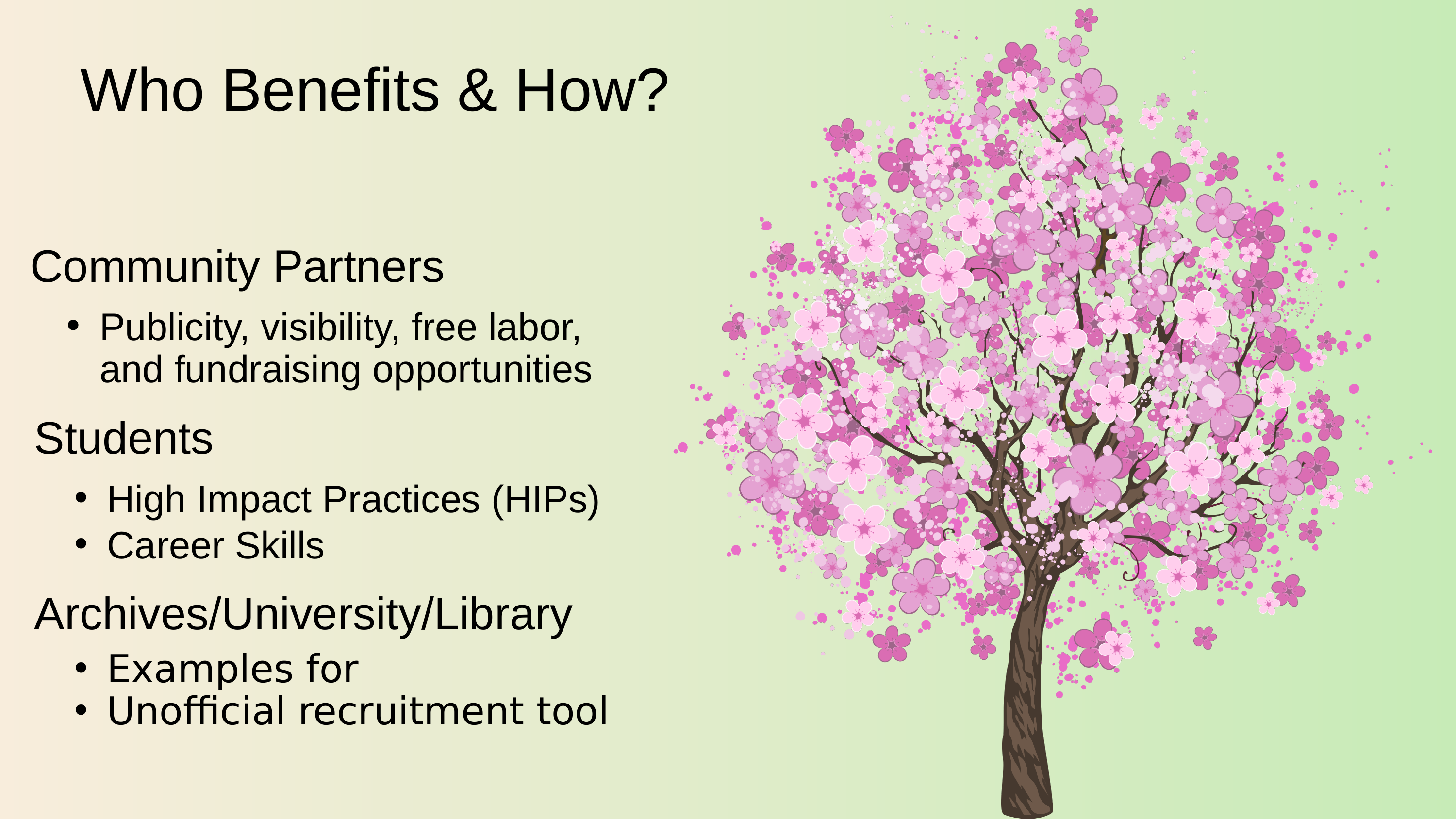

Who Benefits & How?
 Community Partners
Publicity, visibility, free labor, and fundraising opportunities
Students
High Impact Practices (HIPs)
Career Skills
Archives/University/Library
Examples for
Unofficial recruitment tool